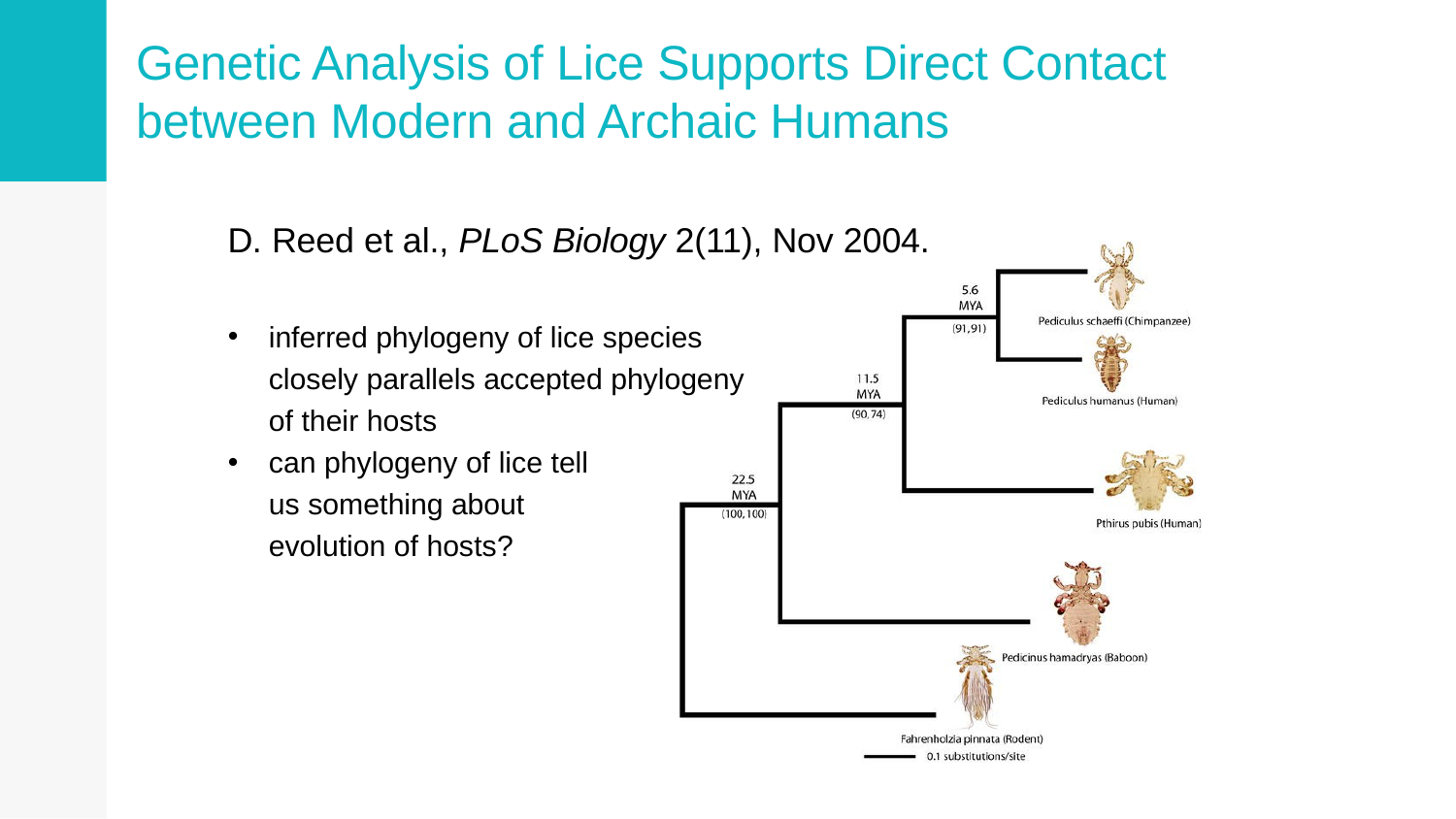

# Genetic Analysis of Lice Supports Direct Contact between Modern and Archaic Humans
D. Reed et al., PLoS Biology 2(11), Nov 2004.

inferred phylogeny of lice species closely parallels accepted phylogeny of their hosts
can phylogeny of lice tell us something about evolution of hosts?